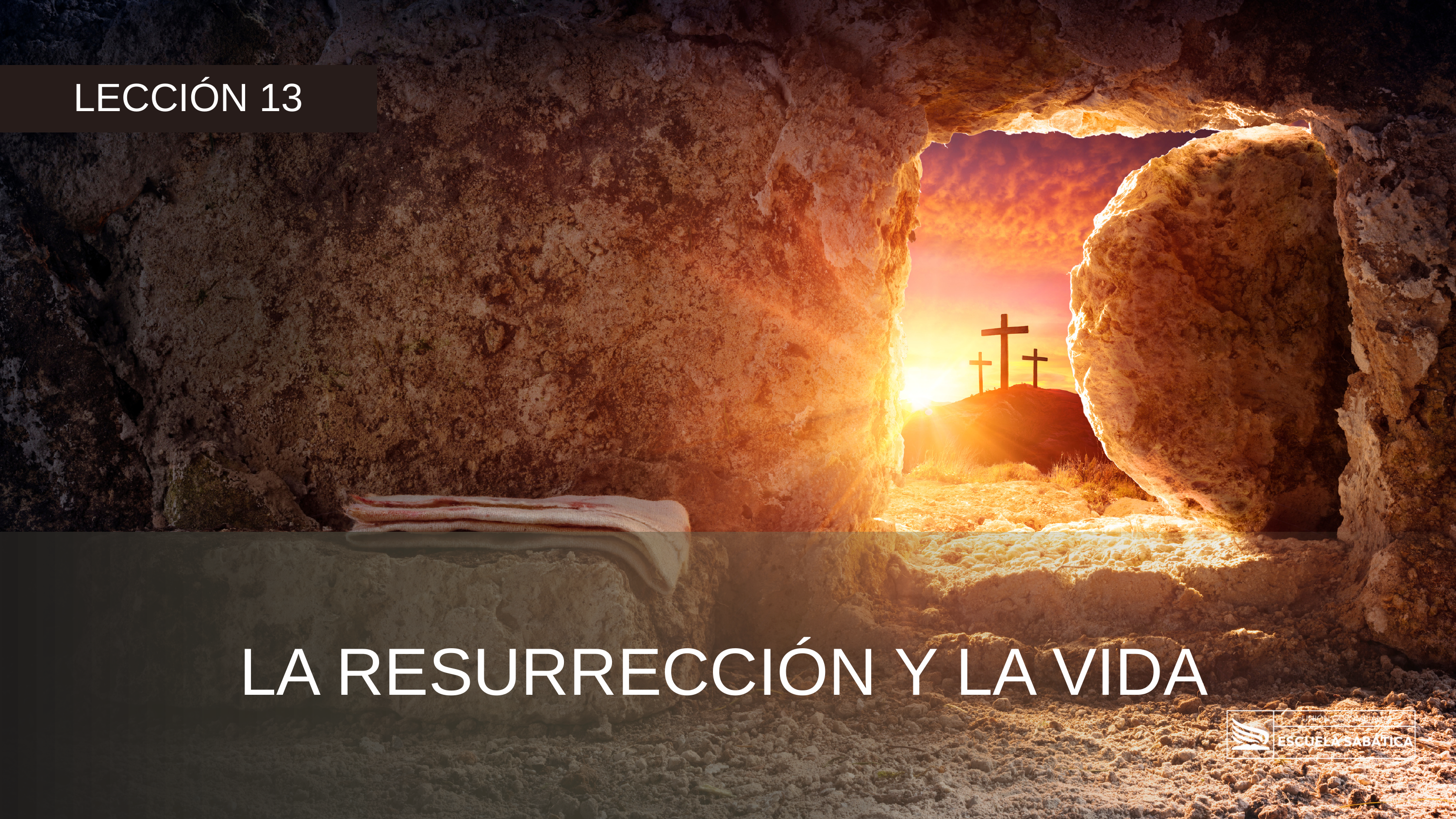

LECCIÓN 13
LA RESURRECCIÓN Y LA VIDA